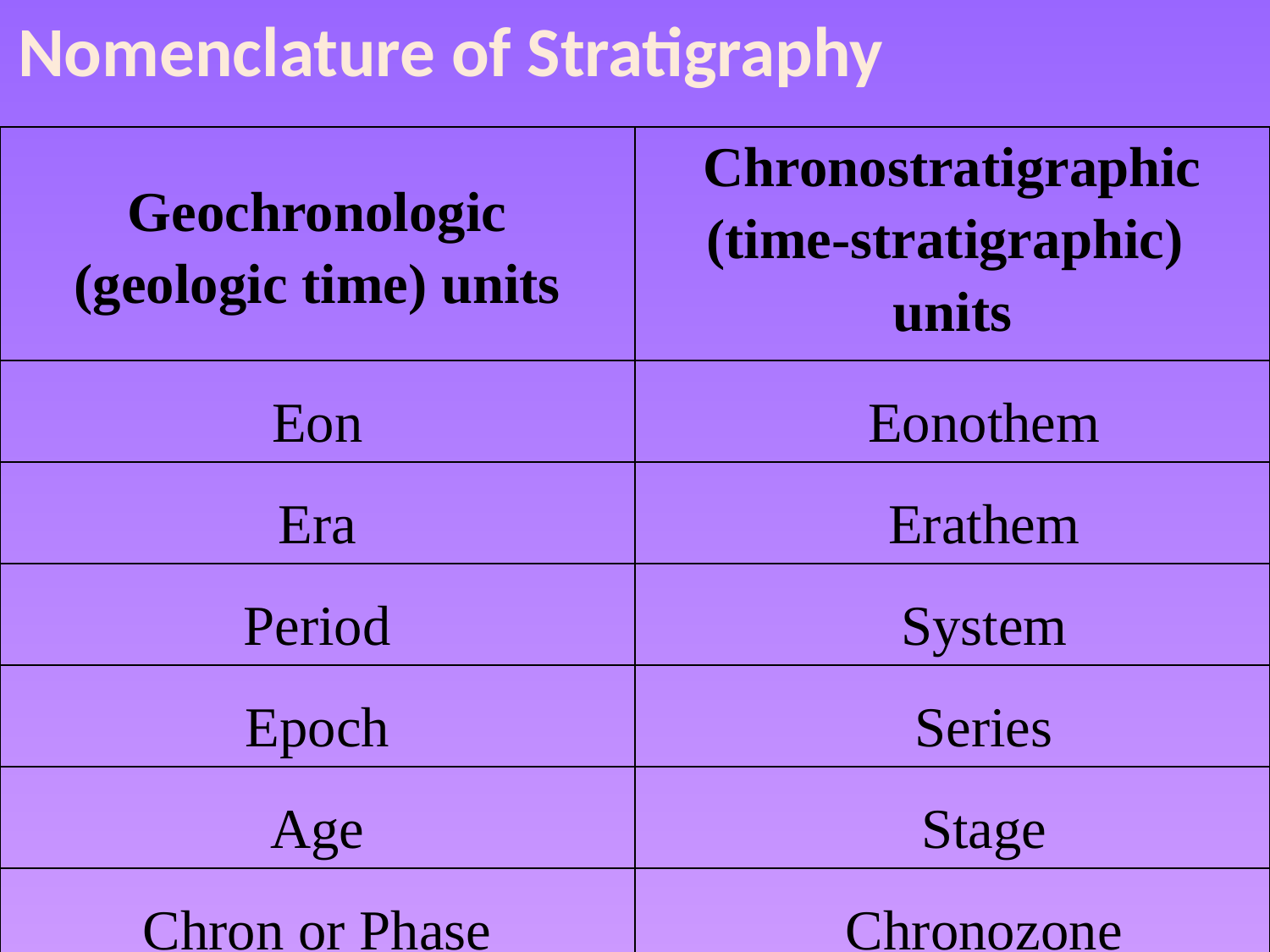

Nomenclature of Stratigraphy
| Geochronologic (geologic time) units | Chronostratigraphic (time-stratigraphic) units |
| --- | --- |
| Eon | Eonothem |
| Era | Erathem |
| Period | System |
| Epoch | Series |
| Age | Stage |
| Chron or Phase | Chronozone |